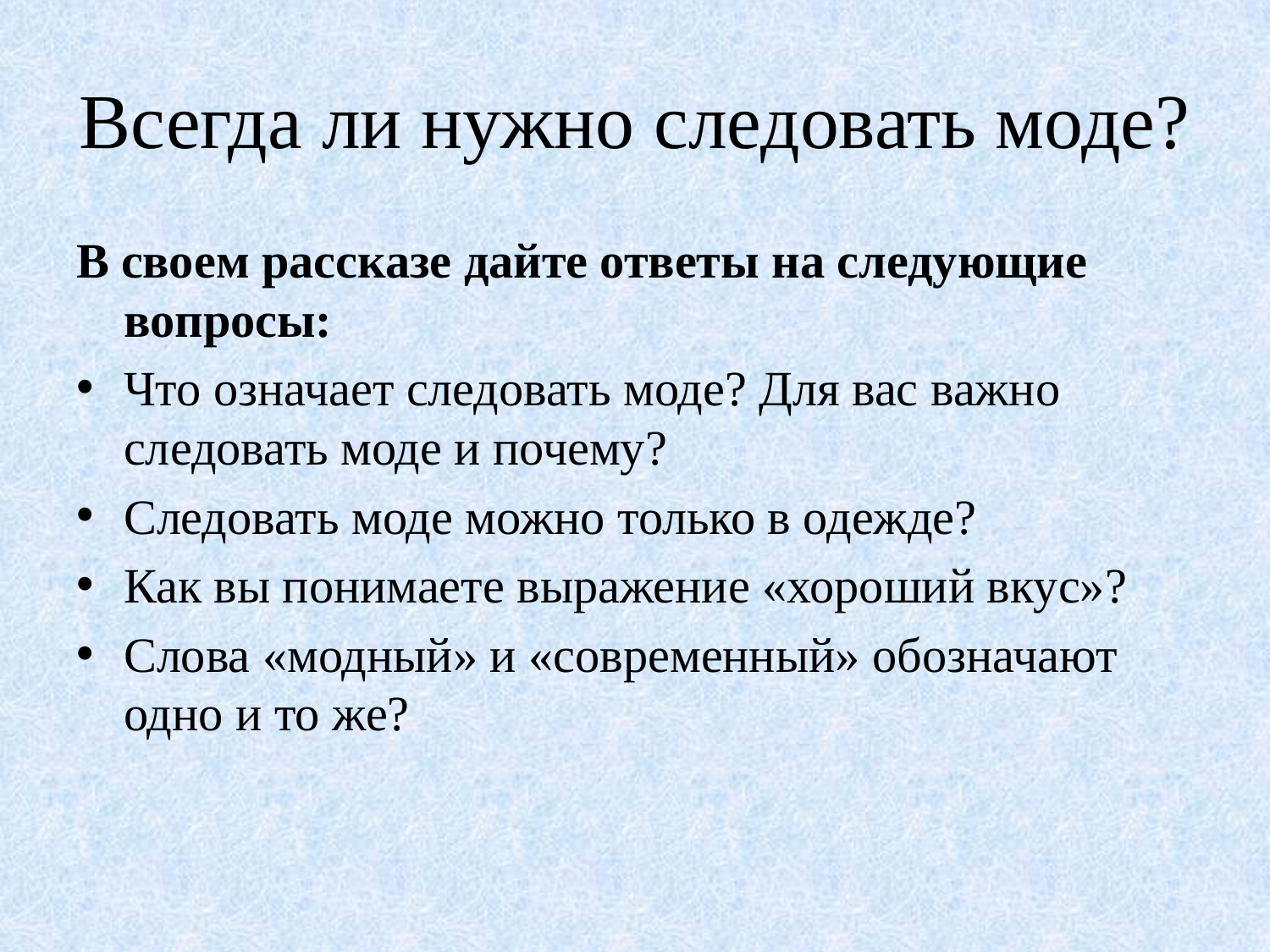

# Всегда ли нужно следовать моде?
В своем рассказе дайте ответы на следующие вопросы:
Что означает следовать моде? Для вас важно следовать моде и почему?
Следовать моде можно только в одежде?
Как вы понимаете выражение «хороший вкус»?
Слова «модный» и «современный» обозначают одно и то же?